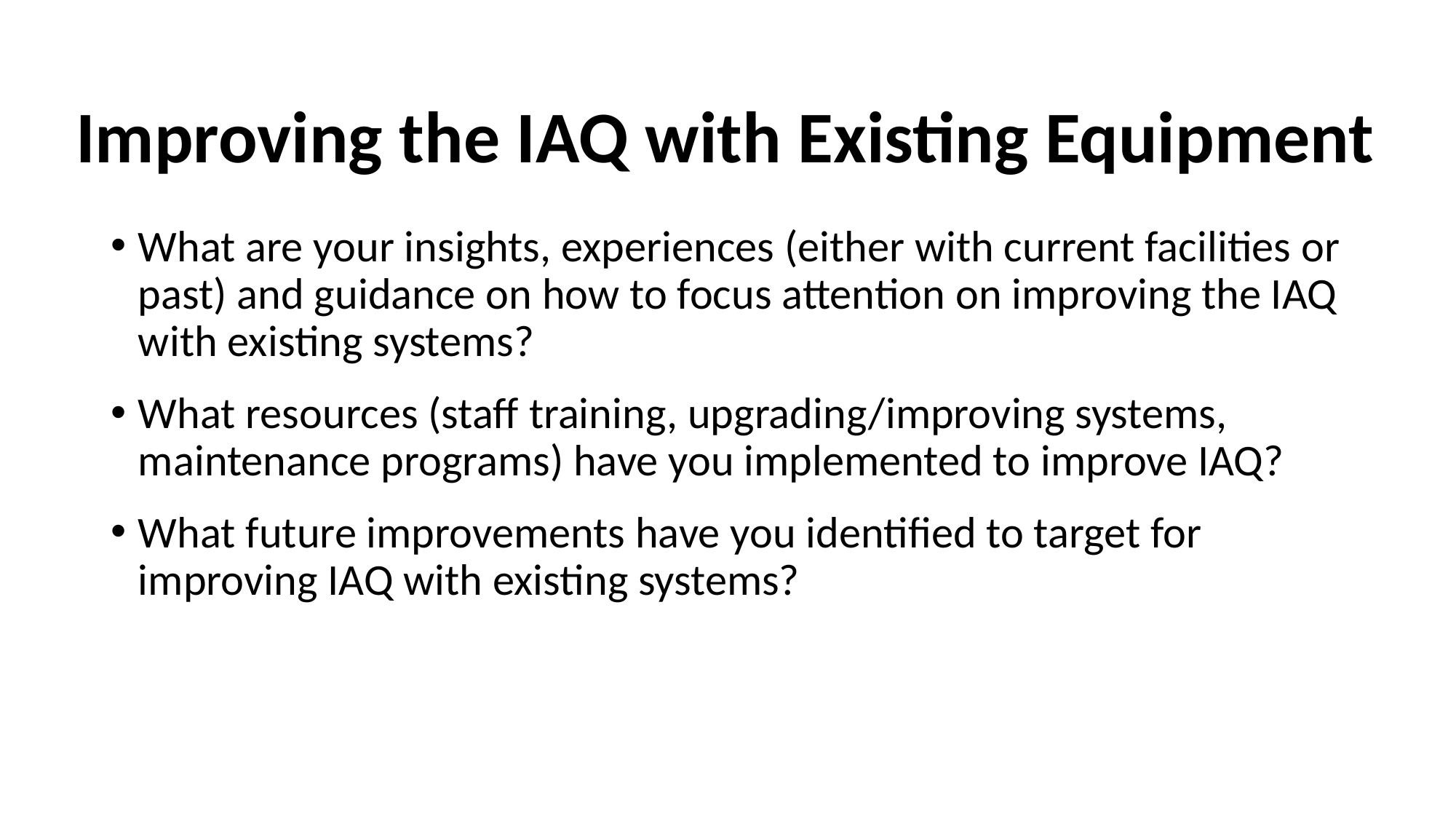

# Improving the IAQ with Existing Equipment
What are your insights, experiences (either with current facilities or past) and guidance on how to focus attention on improving the IAQ with existing systems?
What resources (staff training, upgrading/improving systems, maintenance programs) have you implemented to improve IAQ?
What future improvements have you identified to target for improving IAQ with existing systems?